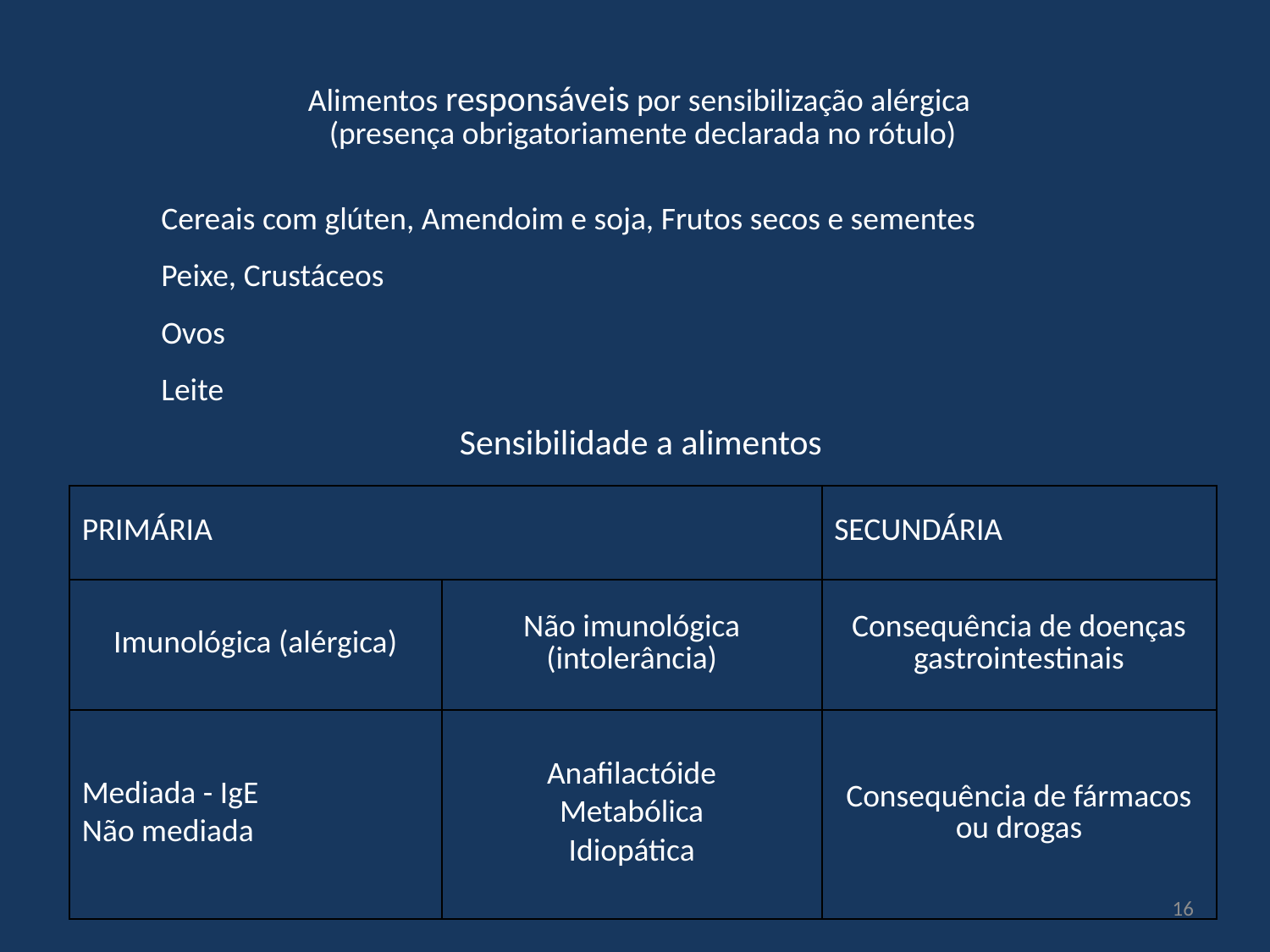

Alimentos responsáveis por sensibilização alérgica
(presença obrigatoriamente declarada no rótulo)
Cereais com glúten, Amendoim e soja, Frutos secos e sementes
Peixe, Crustáceos
Ovos
Leite
# Sensibilidade a alimentos
| PRIMÁRIA |  | SECUNDÁRIA |
| --- | --- | --- |
| Imunológica (alérgica) | Não imunológica (intolerância) | Consequência de doenças gastrointestinais |
| Mediada - IgE Não mediada | Anafilactóide Metabólica Idiopática | Consequência de fármacos ou drogas |
16